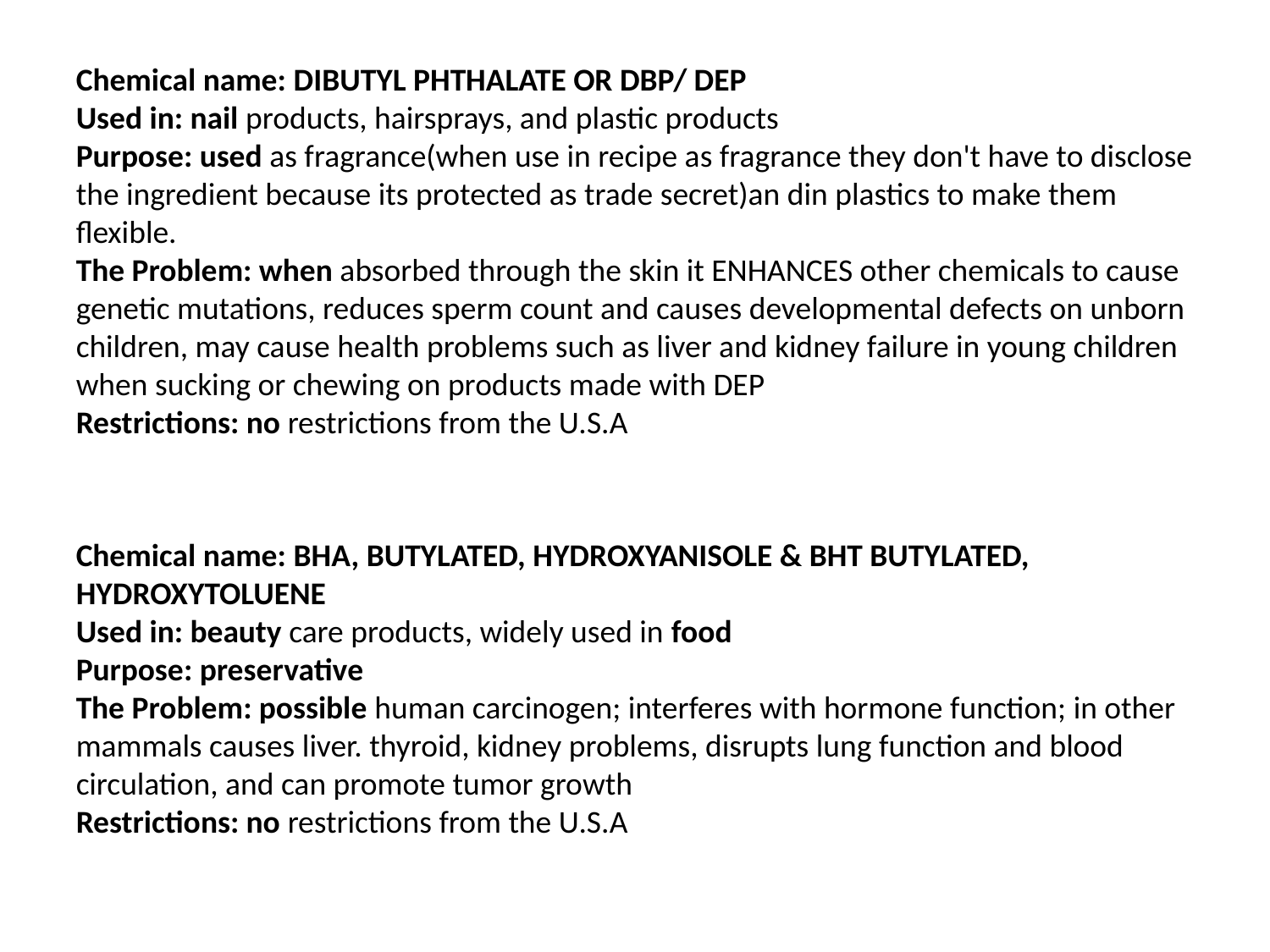

Chemical name: DIBUTYL PHTHALATE OR DBP/ DEP
Used in: nail products, hairsprays, and plastic products
Purpose: used as fragrance(when use in recipe as fragrance they don't have to disclose the ingredient because its protected as trade secret)an din plastics to make them flexible.
The Problem: when absorbed through the skin it ENHANCES other chemicals to cause genetic mutations, reduces sperm count and causes developmental defects on unborn children, may cause health problems such as liver and kidney failure in young children when sucking or chewing on products made with DEP
Restrictions: no restrictions from the U.S.A
Chemical name: BHA, BUTYLATED, HYDROXYANISOLE & BHT BUTYLATED, HYDROXYTOLUENE
Used in: beauty care products, widely used in food
Purpose: preservative
The Problem: possible human carcinogen; interferes with hormone function; in other mammals causes liver. thyroid, kidney problems, disrupts lung function and blood circulation, and can promote tumor growth
Restrictions: no restrictions from the U.S.A